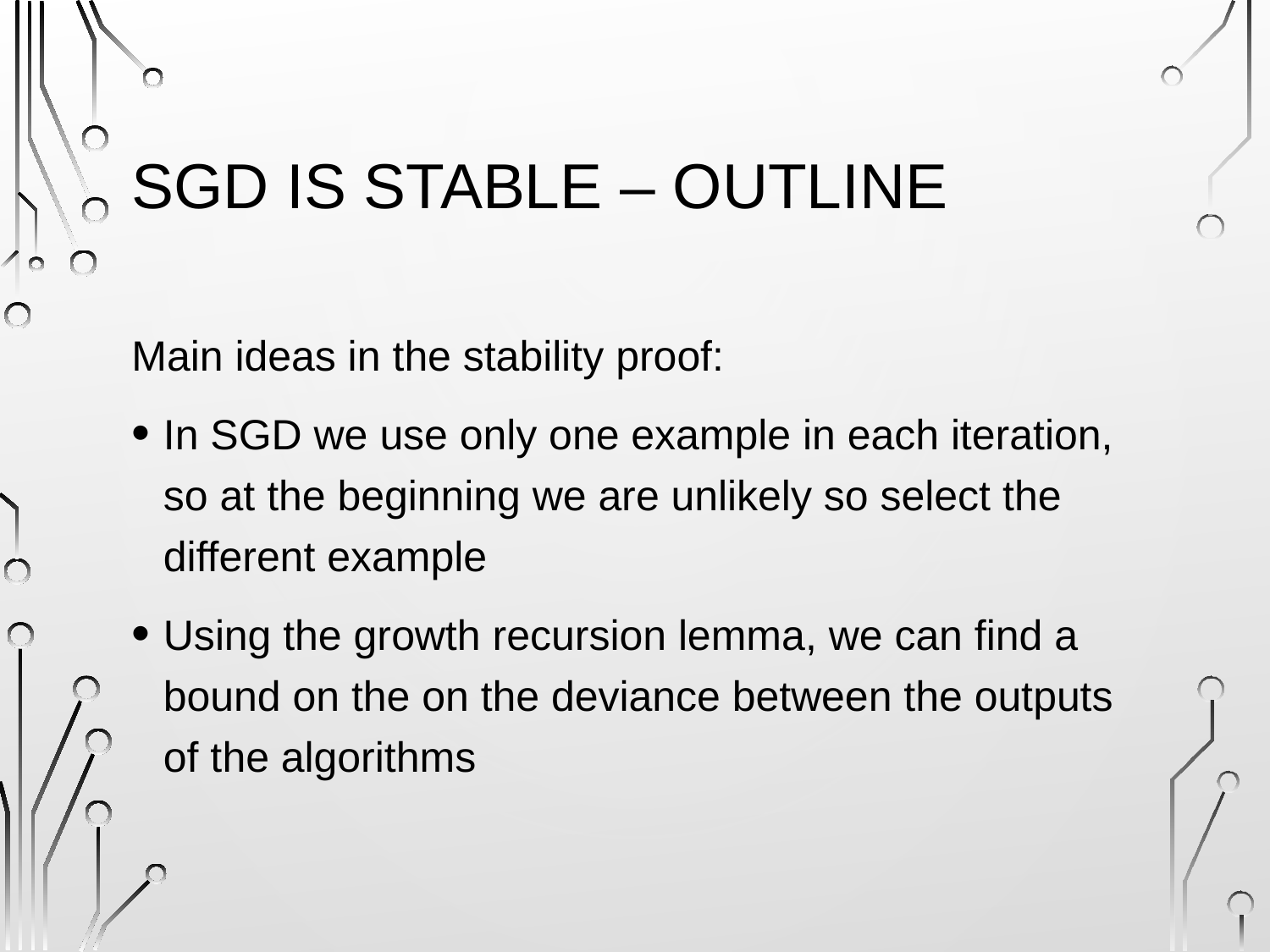

# SGD is stable – outline
Main ideas in the stability proof:
In SGD we use only one example in each iteration, so at the beginning we are unlikely so select the different example
Using the growth recursion lemma, we can find a bound on the on the deviance between the outputs of the algorithms